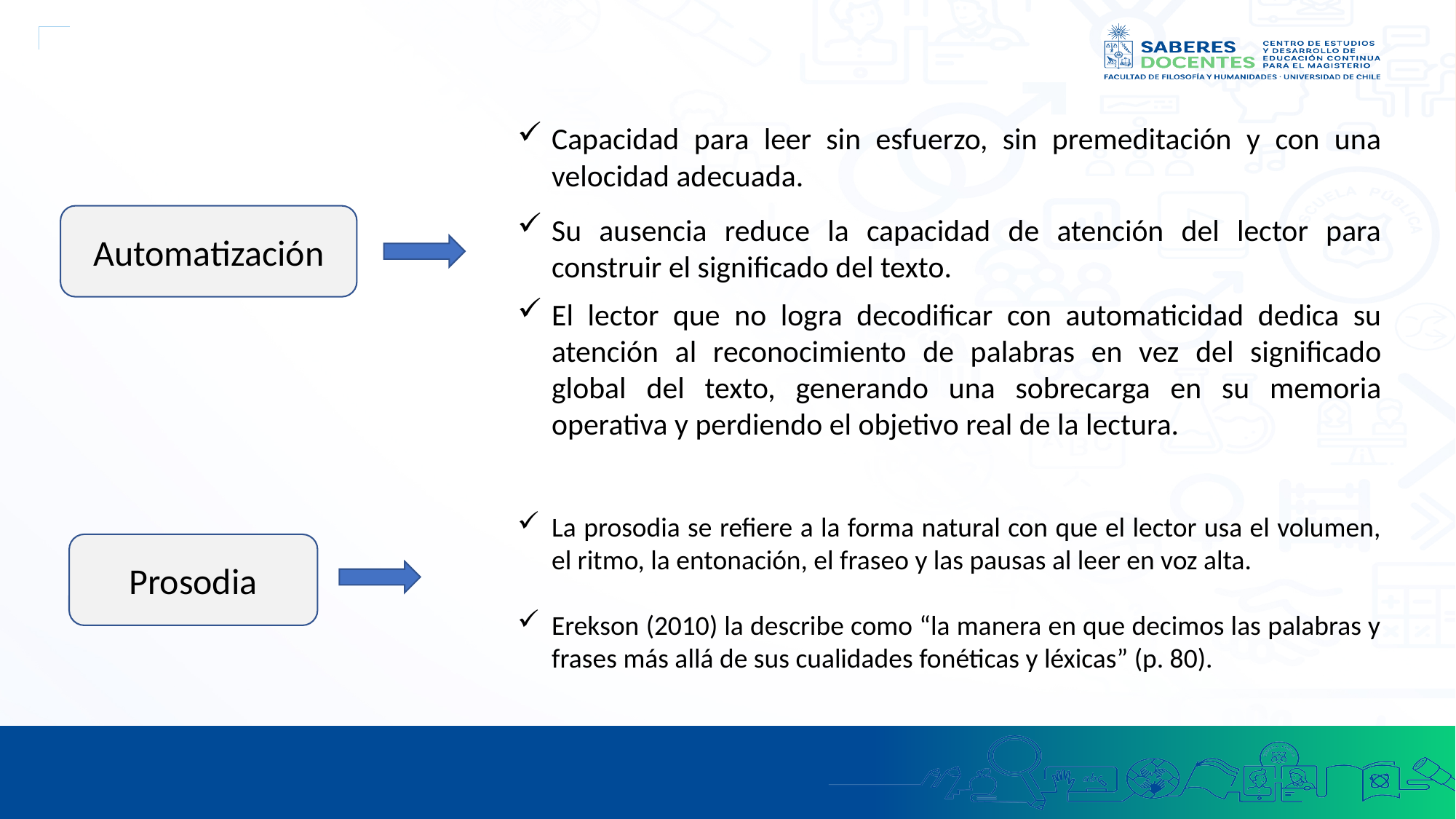

Capacidad para leer sin esfuerzo, sin premeditación y con una velocidad adecuada.
Automatización
Su ausencia reduce la capacidad de atención del lector para construir el significado del texto.

El lector que no logra decodificar con automaticidad dedica su atención al reconocimiento de palabras en vez del significado global del texto, generando una sobrecarga en su memoria operativa y perdiendo el objetivo real de la lectura.
La prosodia se refiere a la forma natural con que el lector usa el volumen, el ritmo, la entonación, el fraseo y las pausas al leer en voz alta.

Erekson (2010) la describe como “la manera en que decimos las palabras y frases más allá de sus cualidades fonéticas y léxicas” (p. 80).
Prosodia